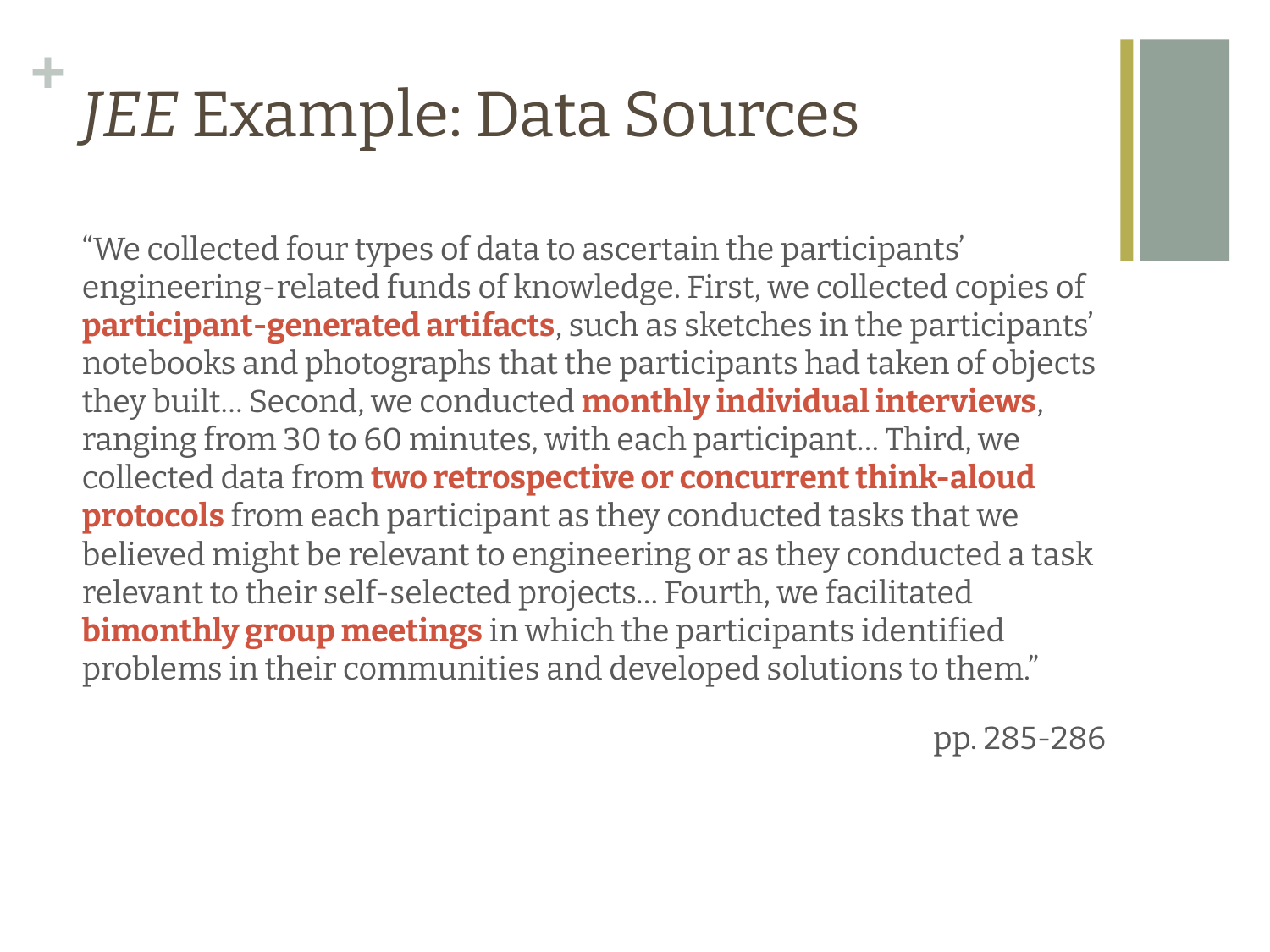

# JEE Example: Data Sources
“We collected four types of data to ascertain the participants’ engineering-related funds of knowledge. First, we collected copies of participant-generated artifacts, such as sketches in the participants’ notebooks and photographs that the participants had taken of objects they built… Second, we conducted monthly individual interviews, ranging from 30 to 60 minutes, with each participant… Third, we collected data from two retrospective or concurrent think-aloud protocols from each participant as they conducted tasks that we believed might be relevant to engineering or as they conducted a task relevant to their self-selected projects… Fourth, we facilitated bimonthly group meetings in which the participants identified problems in their communities and developed solutions to them.”
pp. 285-286